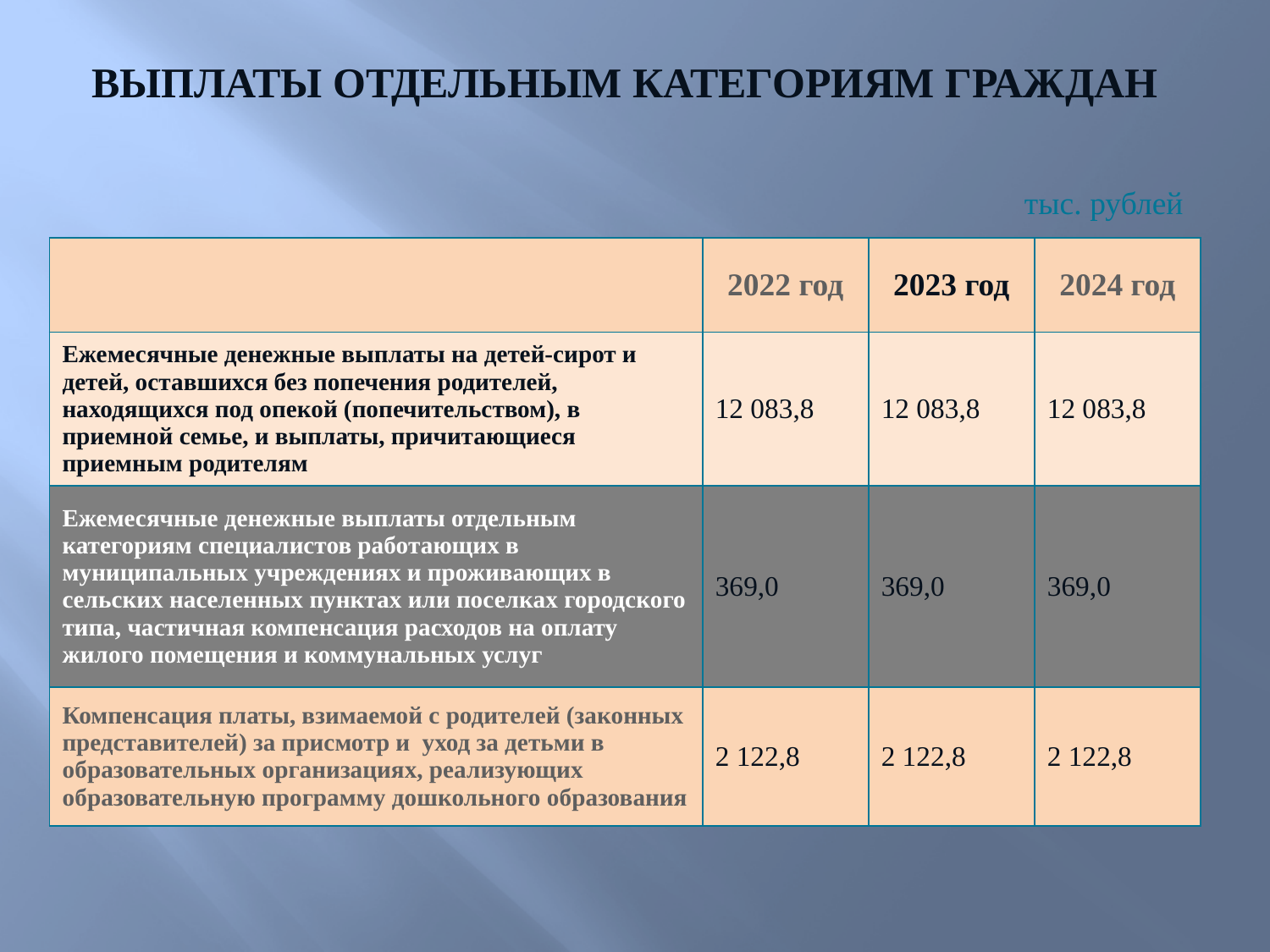

ВЫПЛАТЫ ОТДЕЛЬНЫМ КАТЕГОРИЯМ ГРАЖДАН
тыс. рублей
|  | 2022 год | 2023 год | 2024 год |
| --- | --- | --- | --- |
| Ежемесячные денежные выплаты на детей-сирот и детей, оставшихся без попечения родителей, находящихся под опекой (попечительством), в приемной семье, и выплаты, причитающиеся приемным родителям | 12 083,8 | 12 083,8 | 12 083,8 |
| Ежемесячные денежные выплаты отдельным категориям специалистов работающих в муниципальных учреждениях и проживающих в сельских населенных пунктах или поселках городского типа, частичная компенсация расходов на оплату жилого помещения и коммунальных услуг | 369,0 | 369,0 | 369,0 |
| Компенсация платы, взимаемой с родителей (законных представителей) за присмотр и уход за детьми в образовательных организациях, реализующих образовательную программу дошкольного образования | 2 122,8 | 2 122,8 | 2 122,8 |